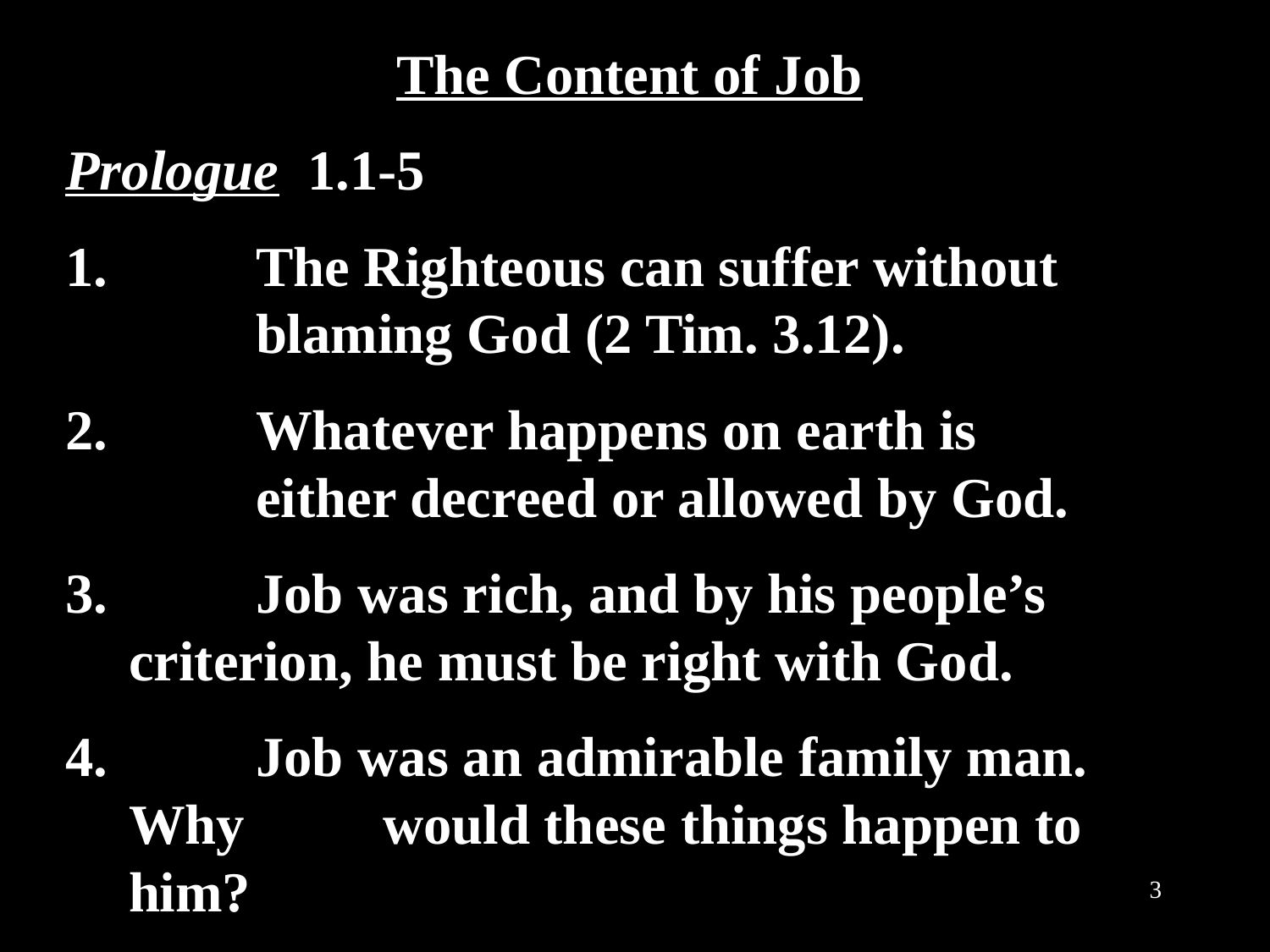

The Content of Job
Prologue  1.1-5
1.   	The Righteous can suffer without 		blaming God (2 Tim. 3.12).
2.   	Whatever happens on earth is 			either decreed or allowed by God.
3.   	Job was rich, and by his people’s 	criterion, he must be right with God.
4.   	Job was an admirable family man.  Why 	would these things happen to him?

3